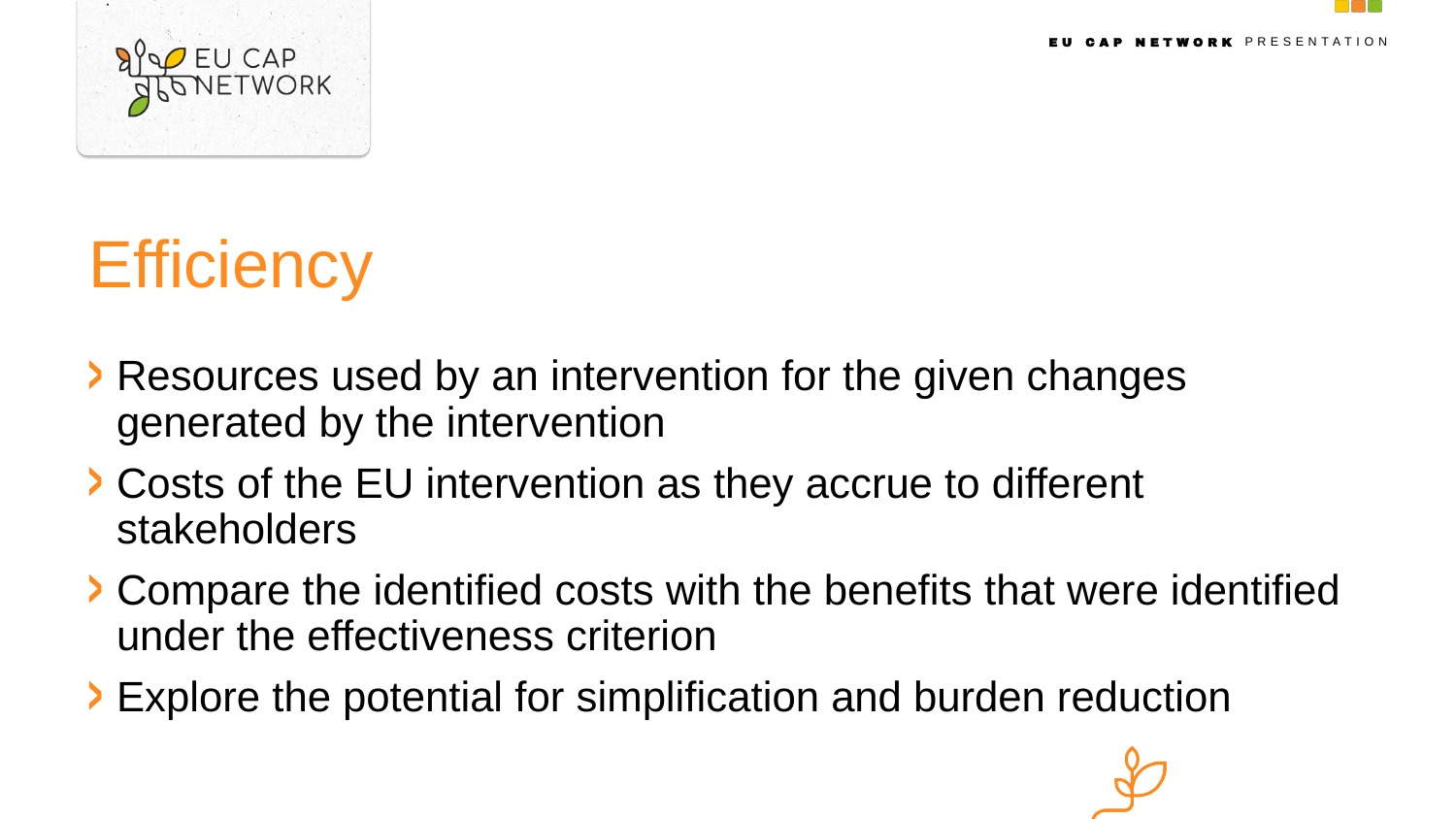

# Efficiency
Resources used by an intervention for the given changes generated by the intervention
Costs of the EU intervention as they accrue to different stakeholders
Compare the identified costs with the benefits that were identified under the effectiveness criterion
Explore the potential for simplification and burden reduction